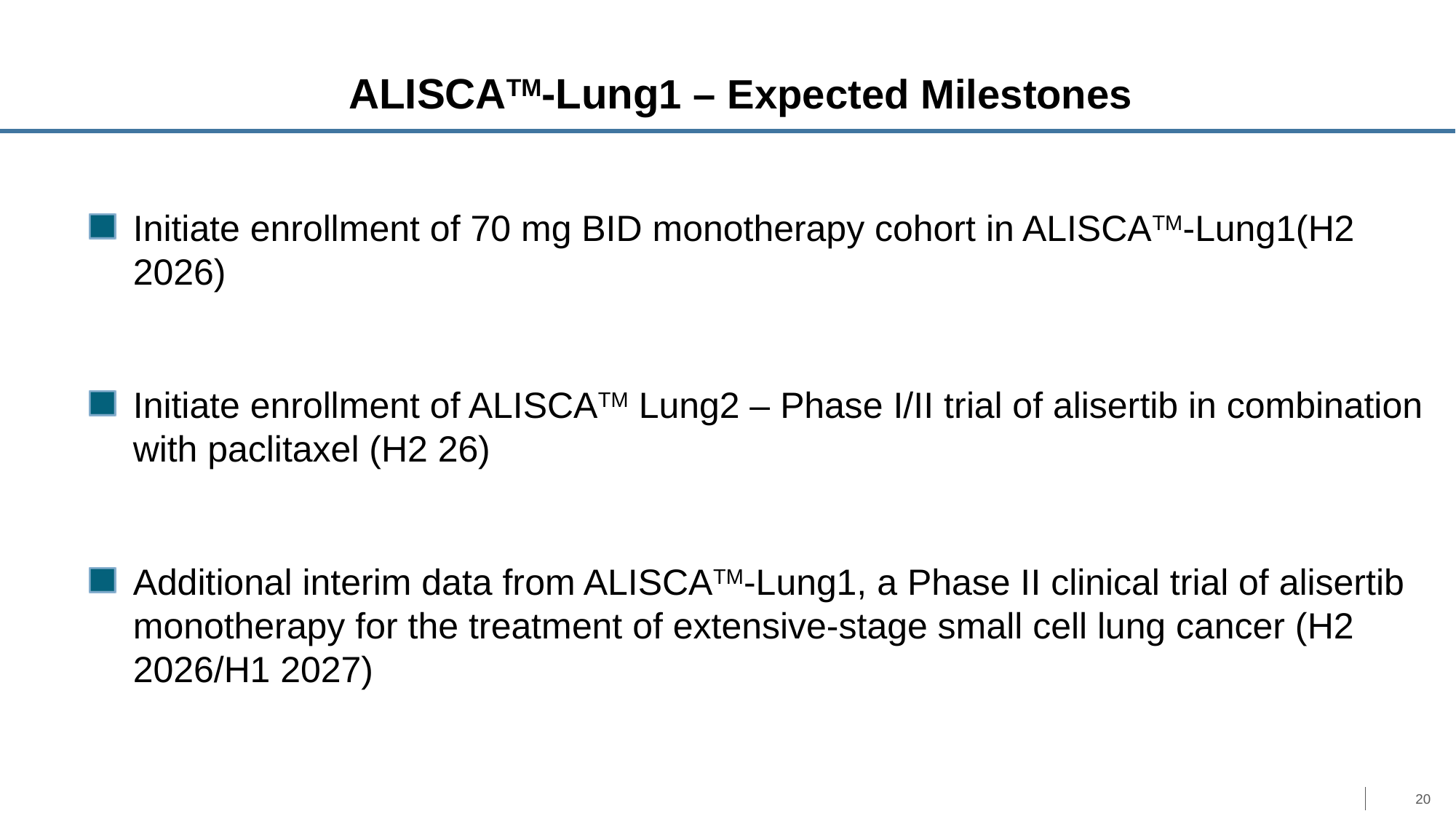

# ALISCATM-Lung1 – Expected Milestones

Initiate enrollment of 70 mg BID monotherapy cohort in ALISCATM-Lung1(H2 2026)

Initiate enrollment of ALISCATM Lung2 – Phase I/II trial of alisertib in combination with paclitaxel (H2 26)

Additional interim data from ALISCATM-Lung1, a Phase II clinical trial of alisertib monotherapy for the treatment of extensive-stage small cell lung cancer (H2 2026/H1 2027)